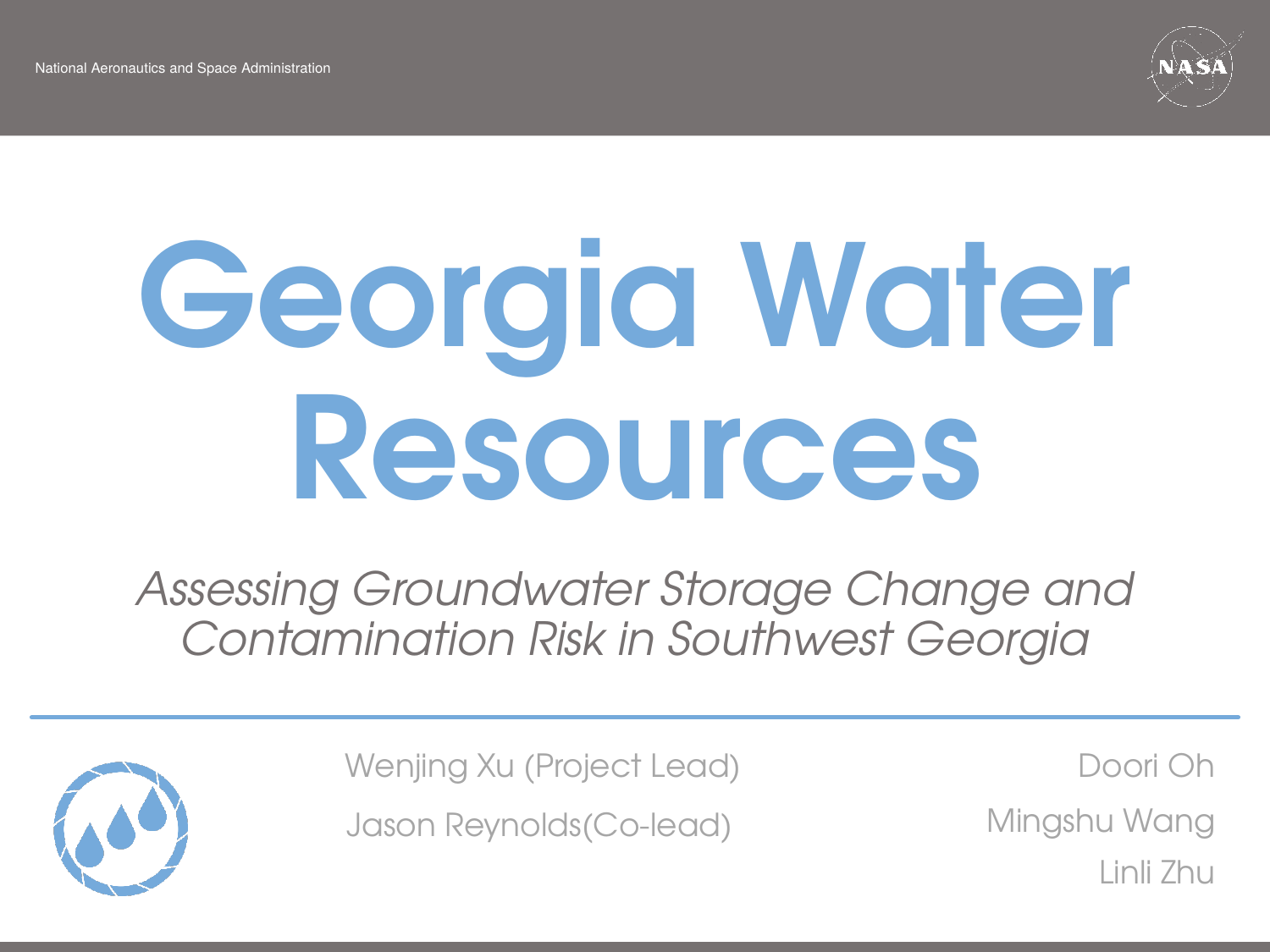

Georgia Water Resources
Assessing Groundwater Storage Change and Contamination Risk in Southwest Georgia
Wenjing Xu (Project Lead)
Doori Oh
Mingshu Wang
Jason Reynolds(Co-lead)
Linli Zhu